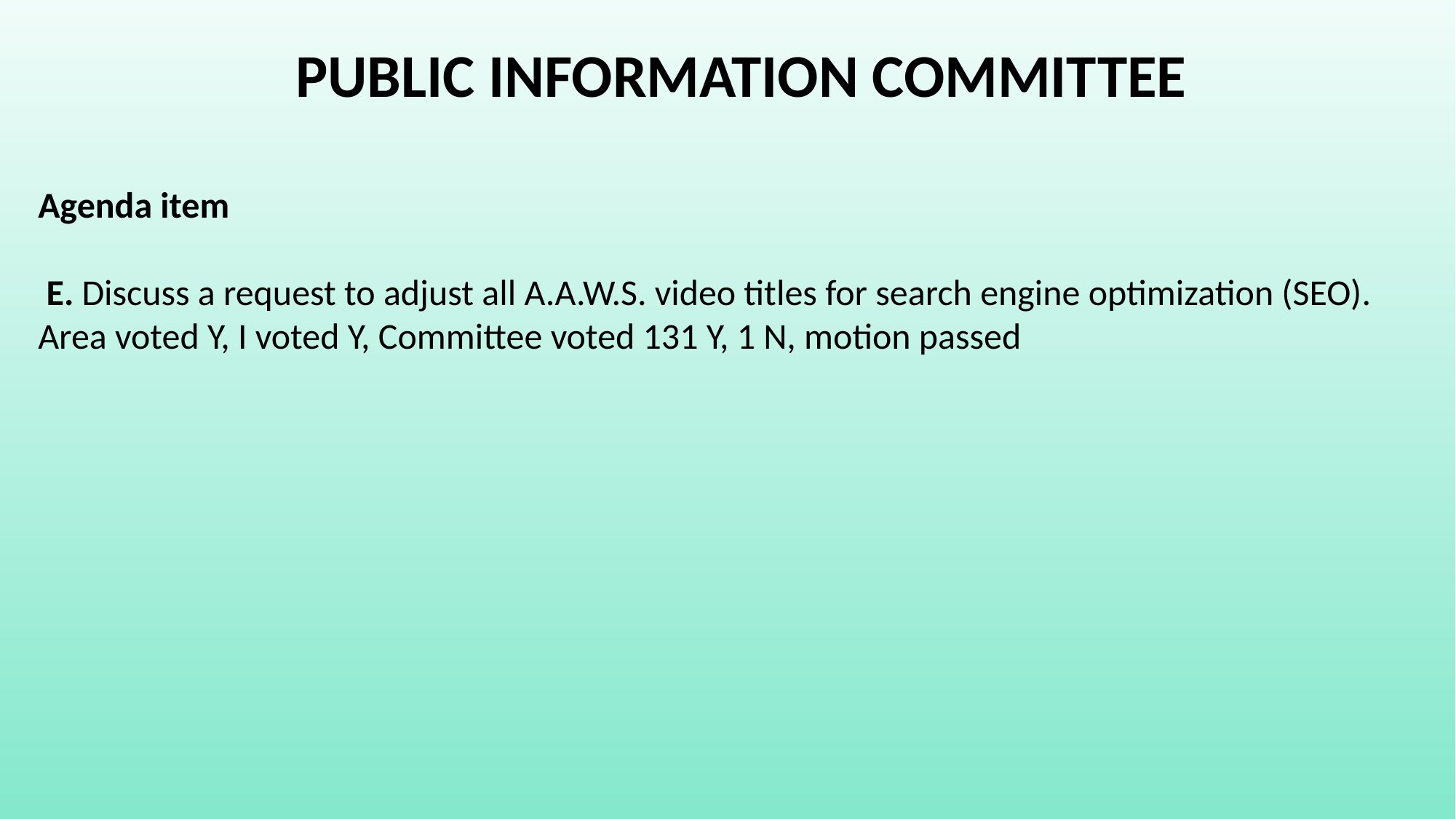

PUBLIC INFORMATION COMMITTEE

Agenda item

 E. Discuss a request to adjust all A.A.W.S. video titles for search engine optimization (SEO).
Area voted Y, I voted Y, Committee voted 131 Y, 1 N, motion passed